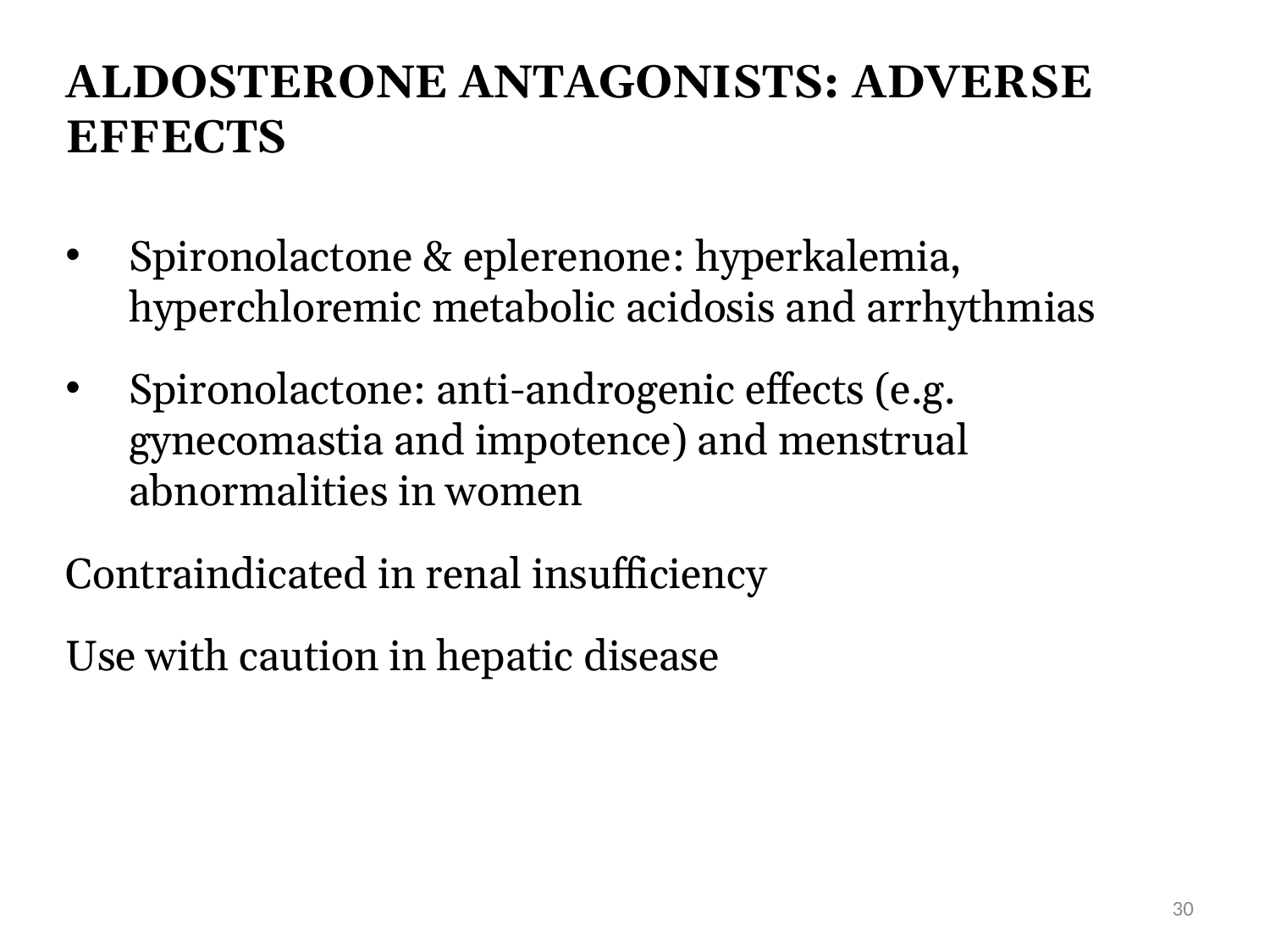

Aldosterone antagonists: ADVERSE EFFECTS
Spironolactone & eplerenone: hyperkalemia, hyperchloremic metabolic acidosis and arrhythmias
Spironolactone: anti-androgenic effects (e.g. gynecomastia and impotence) and menstrual abnormalities in women
Contraindicated in renal insufficiency
Use with caution in hepatic disease
30